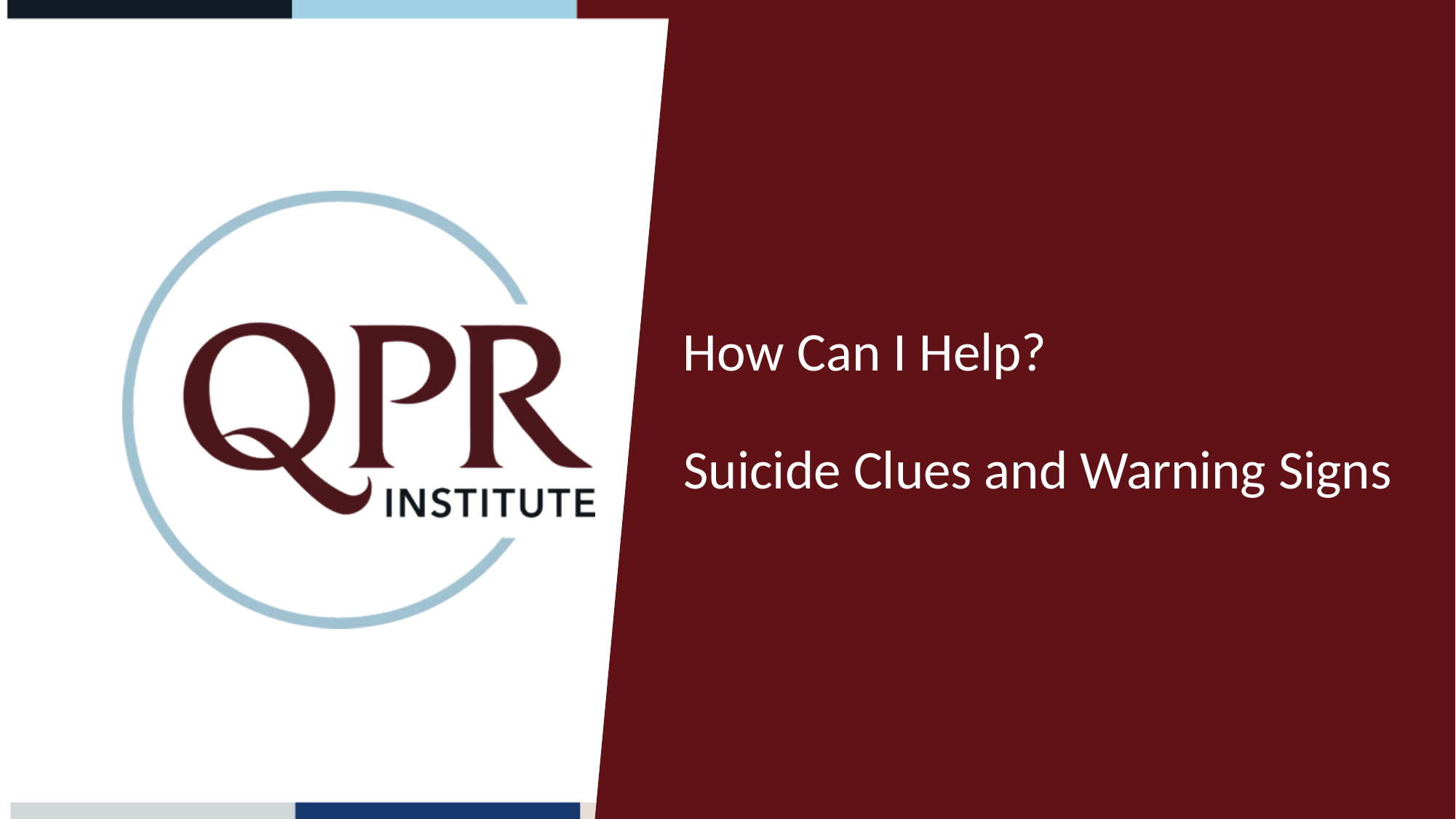

# How Can I Help?
Suicide Clues and Warning Signs